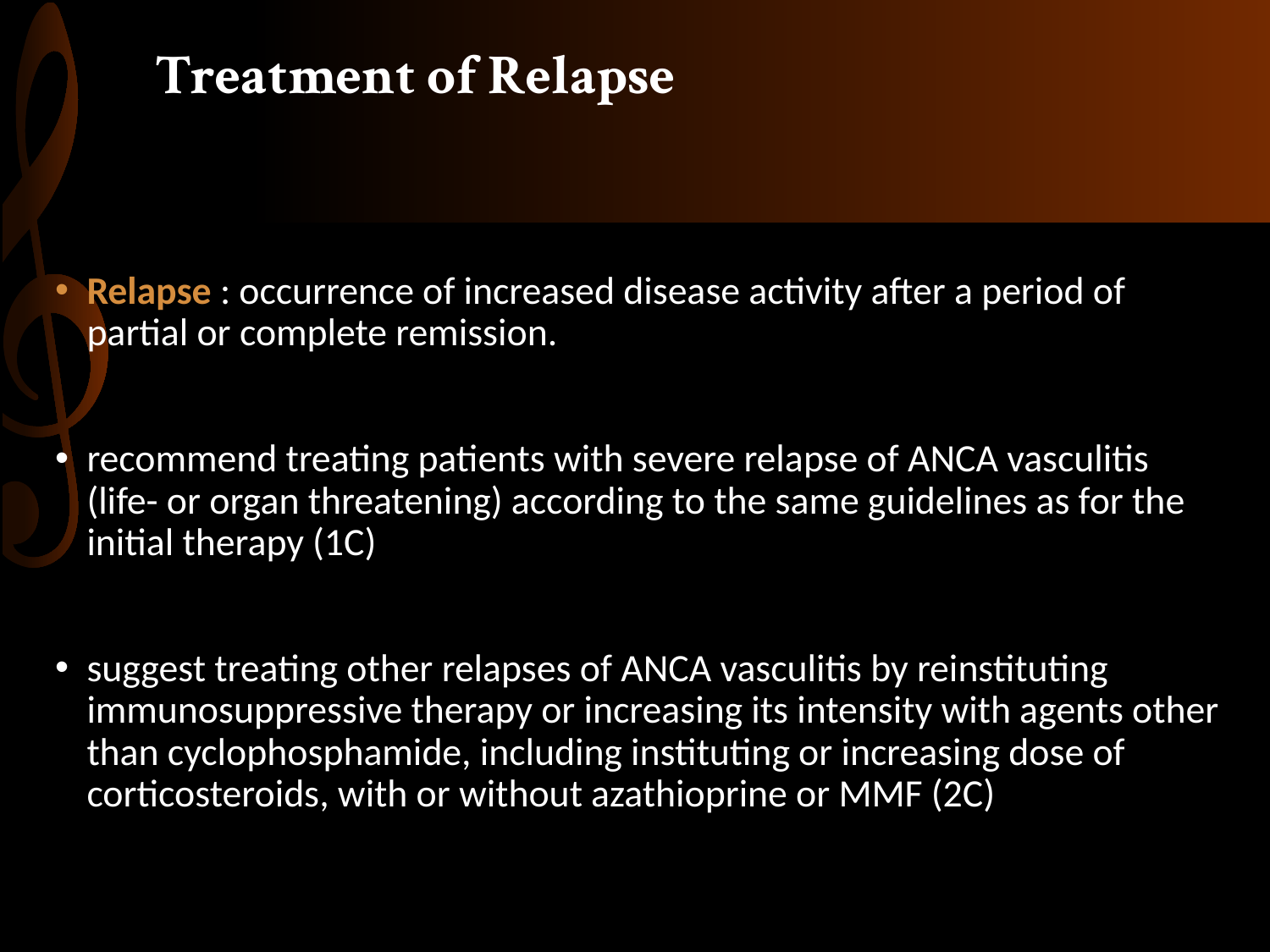

# Treatment of Relapse
Relapse : occurrence of increased disease activity after a period of partial or complete remission.

recommend treating patients with severe relapse of ANCA vasculitis (life- or organ threatening) according to the same guidelines as for the initial therapy (1C)

suggest treating other relapses of ANCA vasculitis by reinstituting immunosuppressive therapy or increasing its intensity with agents other than cyclophosphamide, including instituting or increasing dose of corticosteroids, with or without azathioprine or MMF (2C)